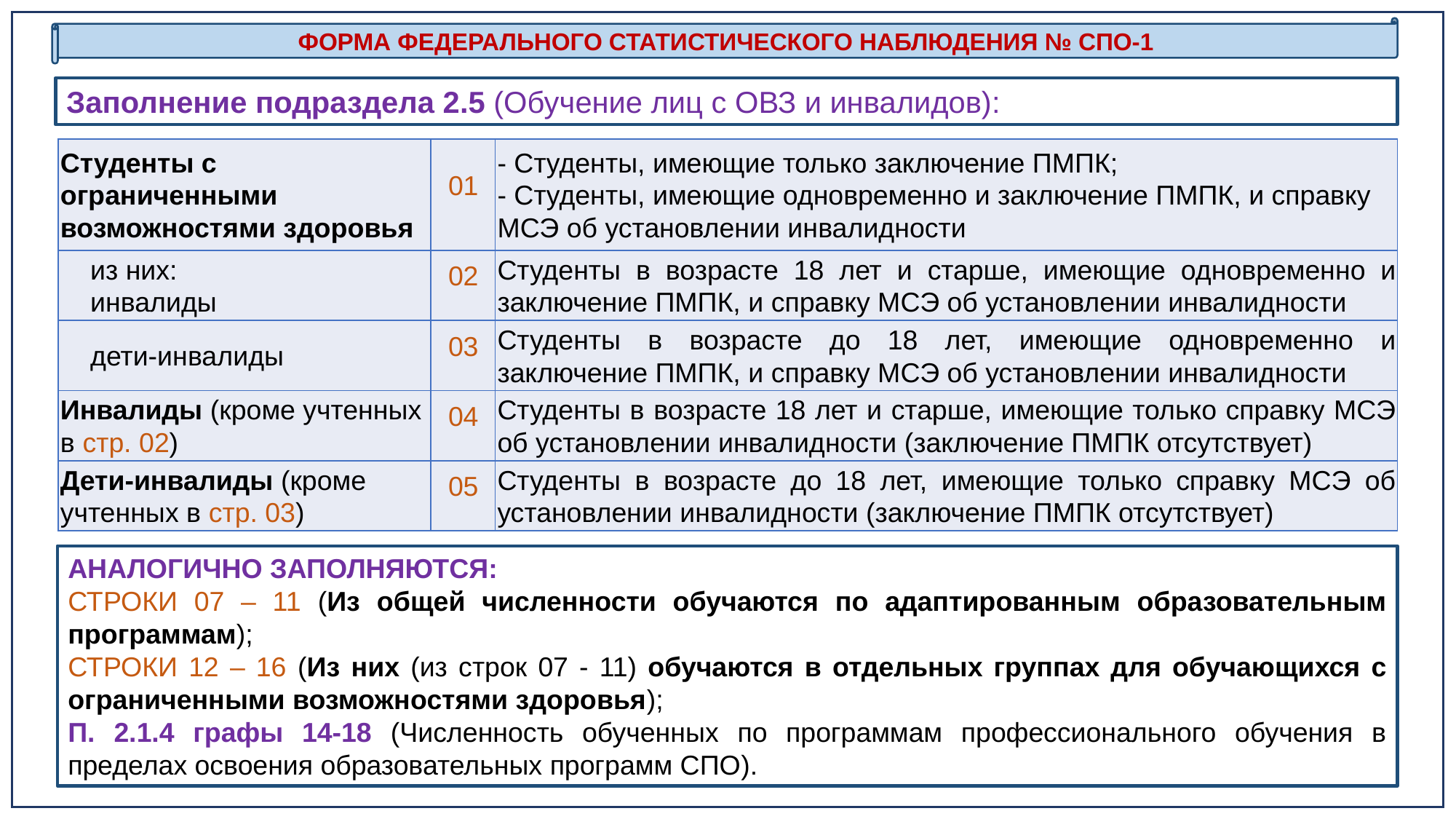

ФОРМА ФЕДЕРАЛЬНОГО СТАТИСТИЧЕСКОГО НАБЛЮДЕНИЯ № СПО-1
Заполнение подраздела 2.5 (Обучение лиц с ОВЗ и инвалидов):
| Студенты с ограниченными возможностями здоровья | 01 | - Студенты, имеющие только заключение ПМПК; - Студенты, имеющие одновременно и заключение ПМПК, и справку МСЭ об установлении инвалидности |
| --- | --- | --- |
| из них: инвалиды | 02 | Студенты в возрасте 18 лет и старше, имеющие одновременно и заключение ПМПК, и справку МСЭ об установлении инвалидности |
| дети-инвалиды | 03 | Студенты в возрасте до 18 лет, имеющие одновременно и заключение ПМПК, и справку МСЭ об установлении инвалидности |
| Инвалиды (кроме учтенных в стр. 02) | 04 | Студенты в возрасте 18 лет и старше, имеющие только справку МСЭ об установлении инвалидности (заключение ПМПК отсутствует) |
| Дети-инвалиды (кроме учтенных в стр. 03) | 05 | Студенты в возрасте до 18 лет, имеющие только справку МСЭ об установлении инвалидности (заключение ПМПК отсутствует) |
АНАЛОГИЧНО ЗАПОЛНЯЮТСЯ:
СТРОКИ 07 – 11 (Из общей численности обучаются по адаптированным образовательным программам);
СТРОКИ 12 – 16 (Из них (из строк 07 - 11) обучаются в отдельных группах для обучающихся с ограниченными возможностями здоровья);
П. 2.1.4 графы 14-18 (Численность обученных по программам профессионального обучения в пределах освоения образовательных программ СПО).